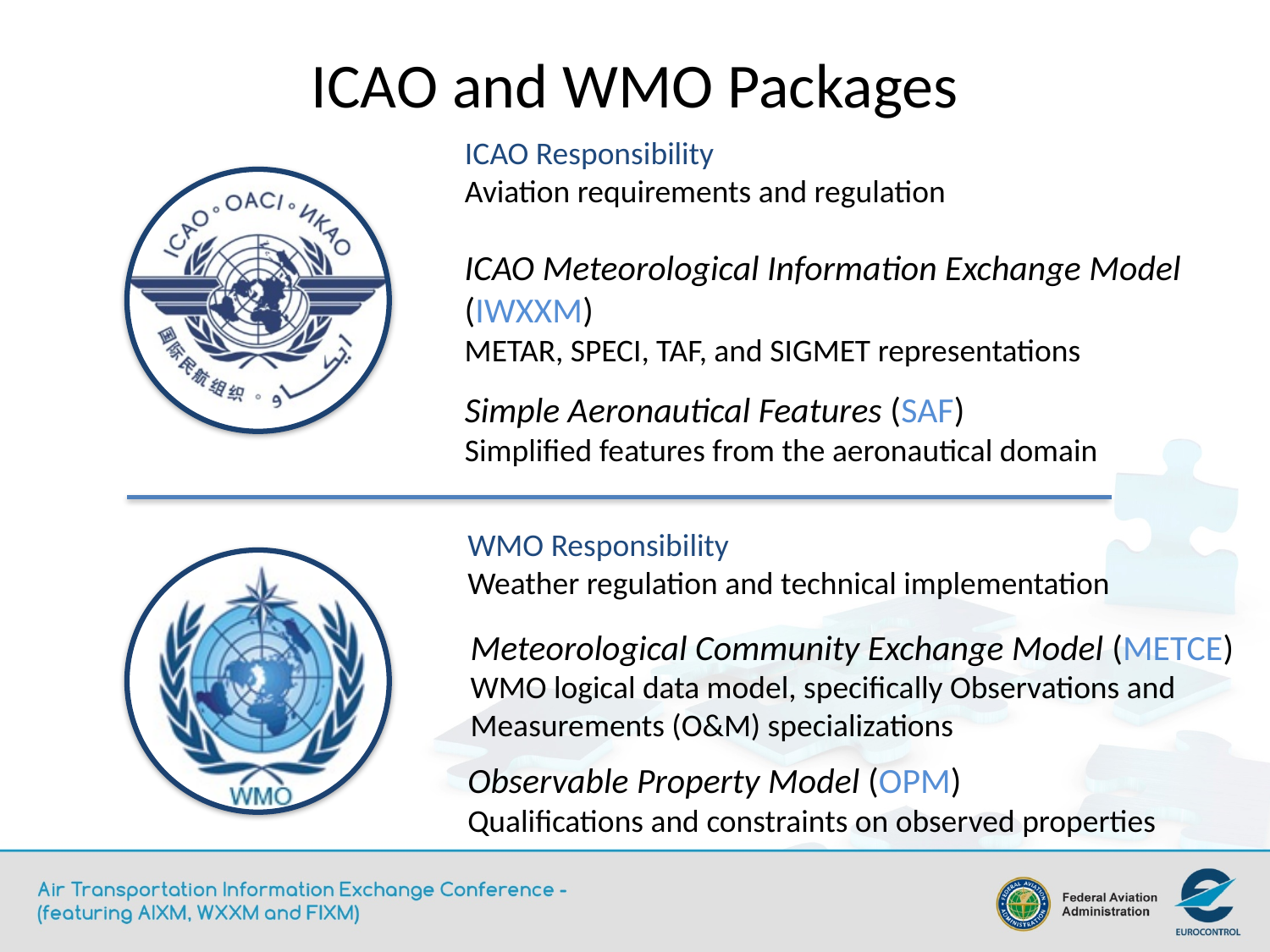

# ICAO and WMO Packages
ICAO Responsibility
Aviation requirements and regulation

ICAO Meteorological Information Exchange Model (IWXXM)
METAR, SPECI, TAF, and SIGMET representations
Simple Aeronautical Features (SAF)
Simplified features from the aeronautical domain
WMO Responsibility
Weather regulation and technical implementation

Meteorological Community Exchange Model (METCE)
WMO logical data model, specifically Observations and Measurements (O&M) specializations
Observable Property Model (OPM)
Qualifications and constraints on observed properties